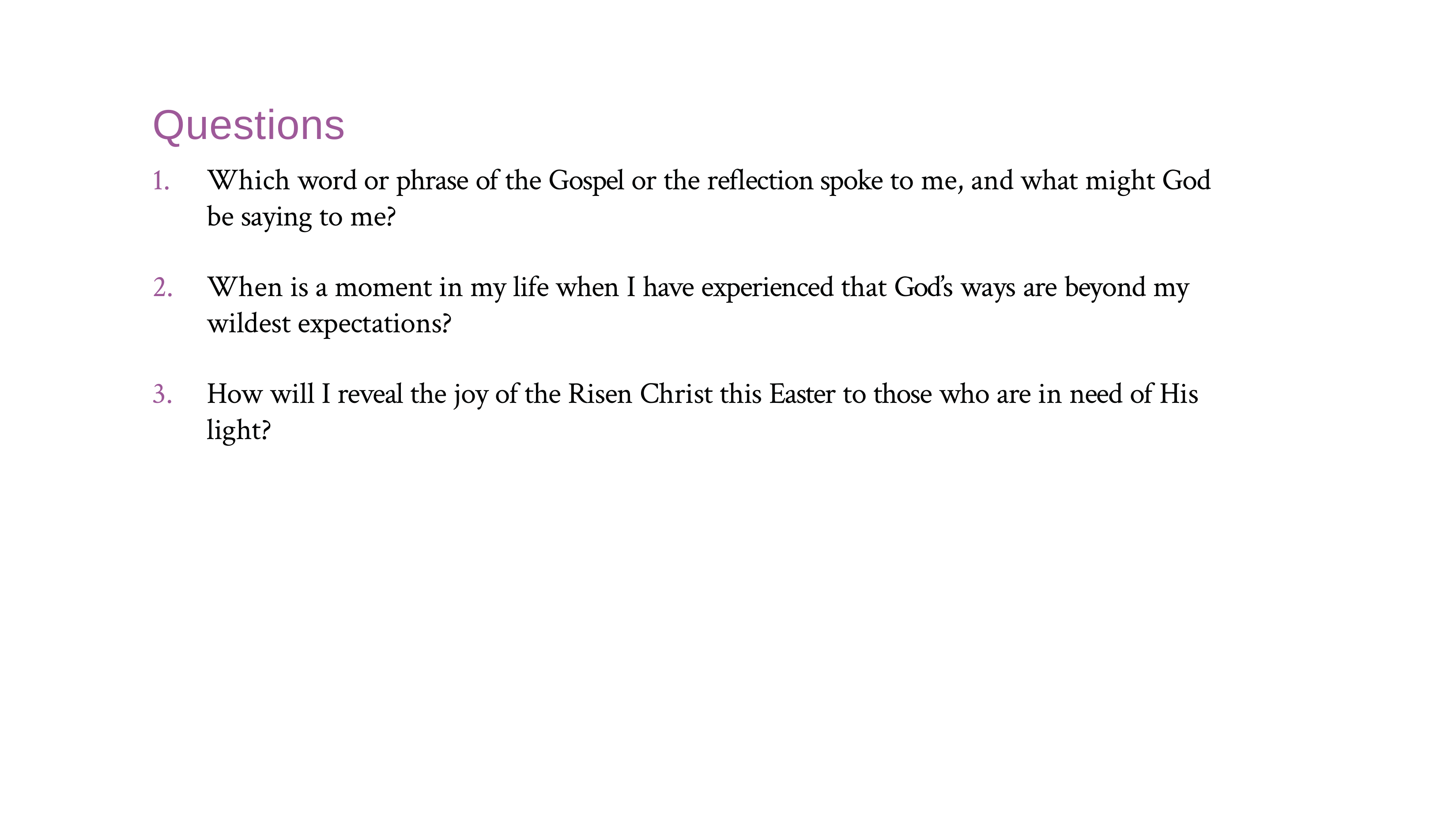

# Questions
Which word or phrase of the Gospel or the reflection spoke to me, and what might God be saying to me?
When is a moment in my life when I have experienced that God’s ways are beyond my wildest expectations?
How will I reveal the joy of the Risen Christ this Easter to those who are in need of His light?